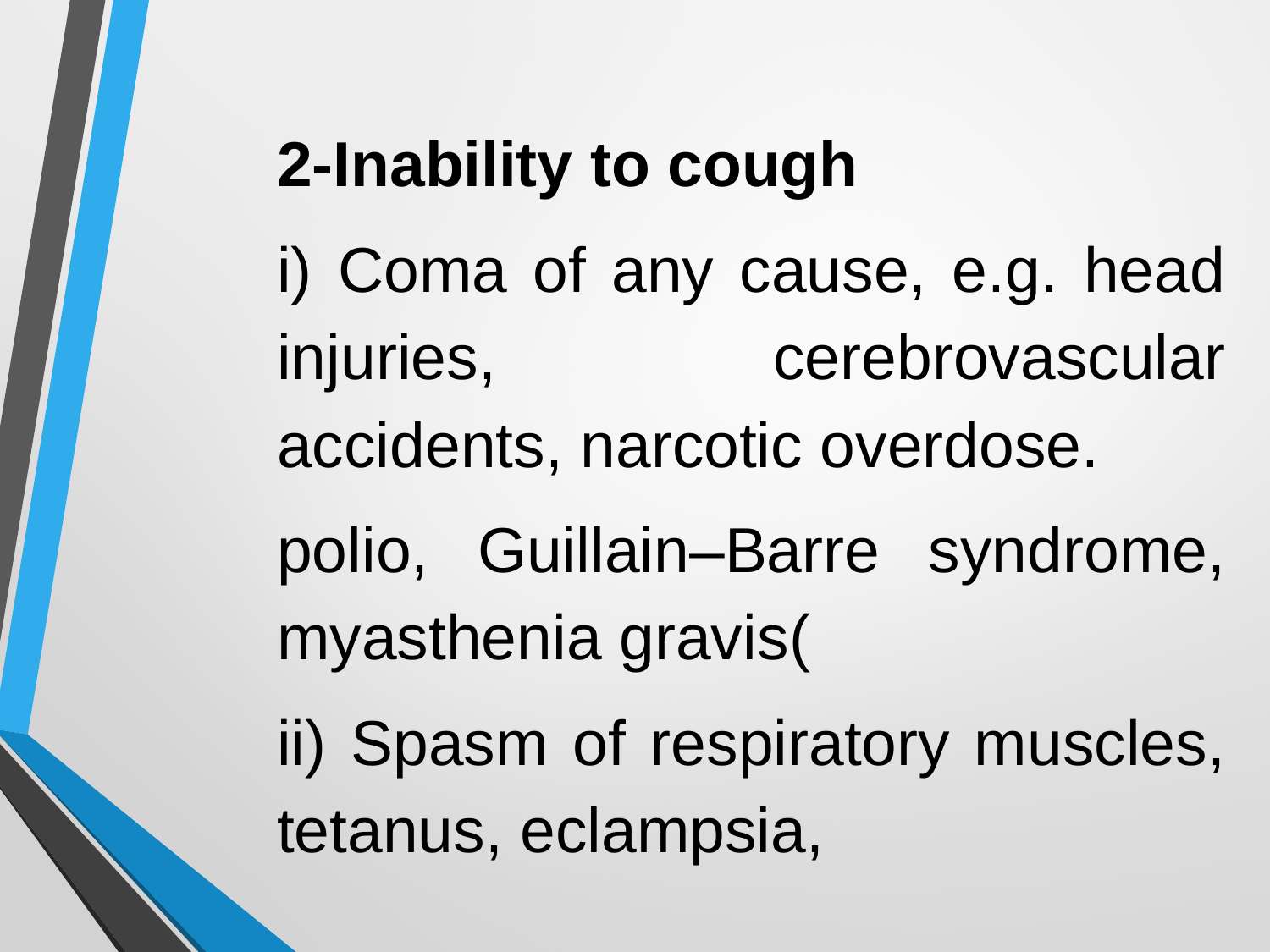

2-Inability to cough
i) Coma of any cause, e.g. head injuries, cerebrovascular accidents, narcotic overdose.
polio, Guillain–Barre syndrome, myasthenia gravis(
ii) Spasm of respiratory muscles, tetanus, eclampsia,